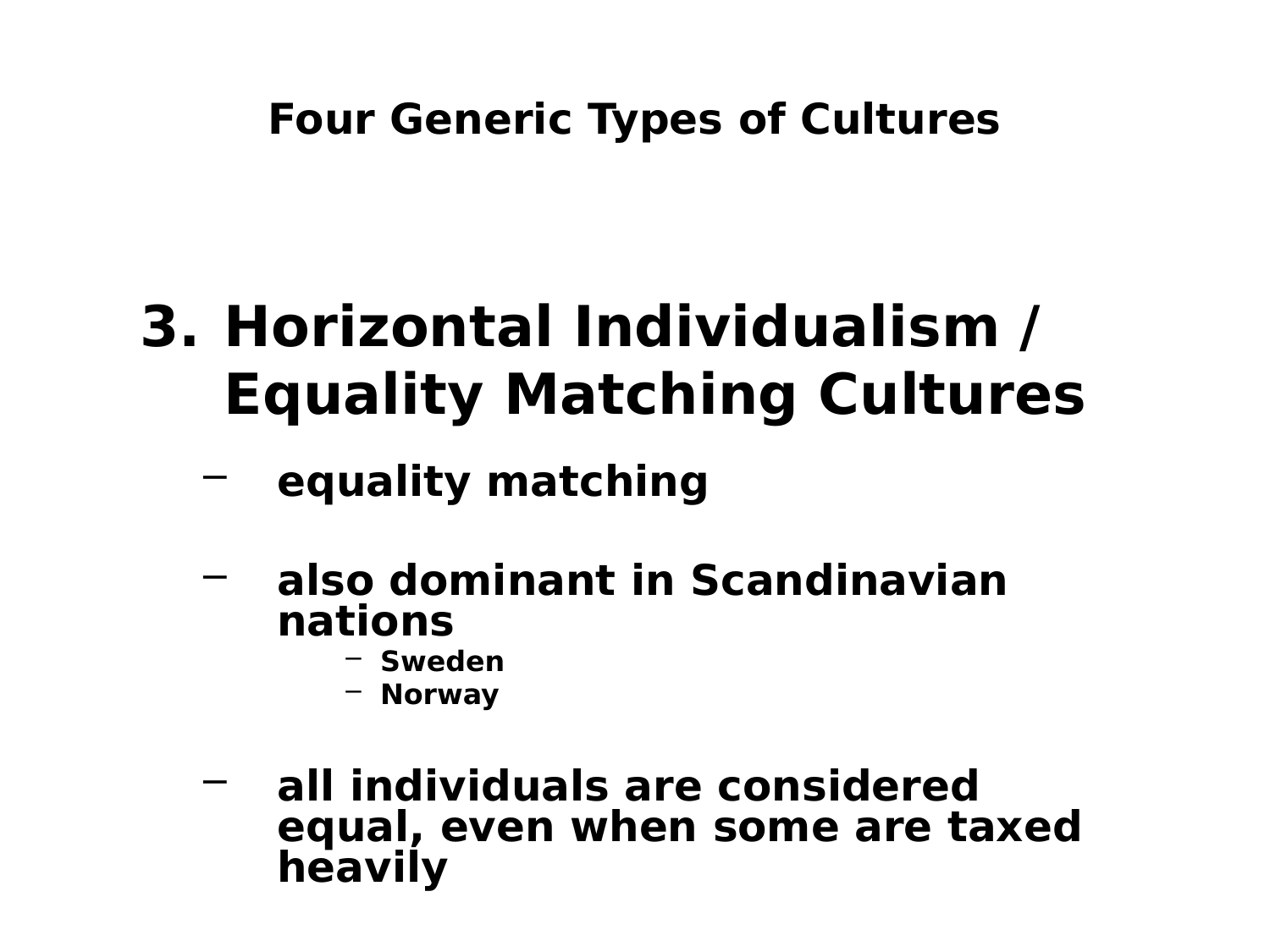

Four Generic Types of Cultures
Horizontal Individualism / Equality Matching Cultures

equality matching

also dominant in Scandinavian nations
Sweden
Norway

all individuals are considered equal, even when some are taxed heavily